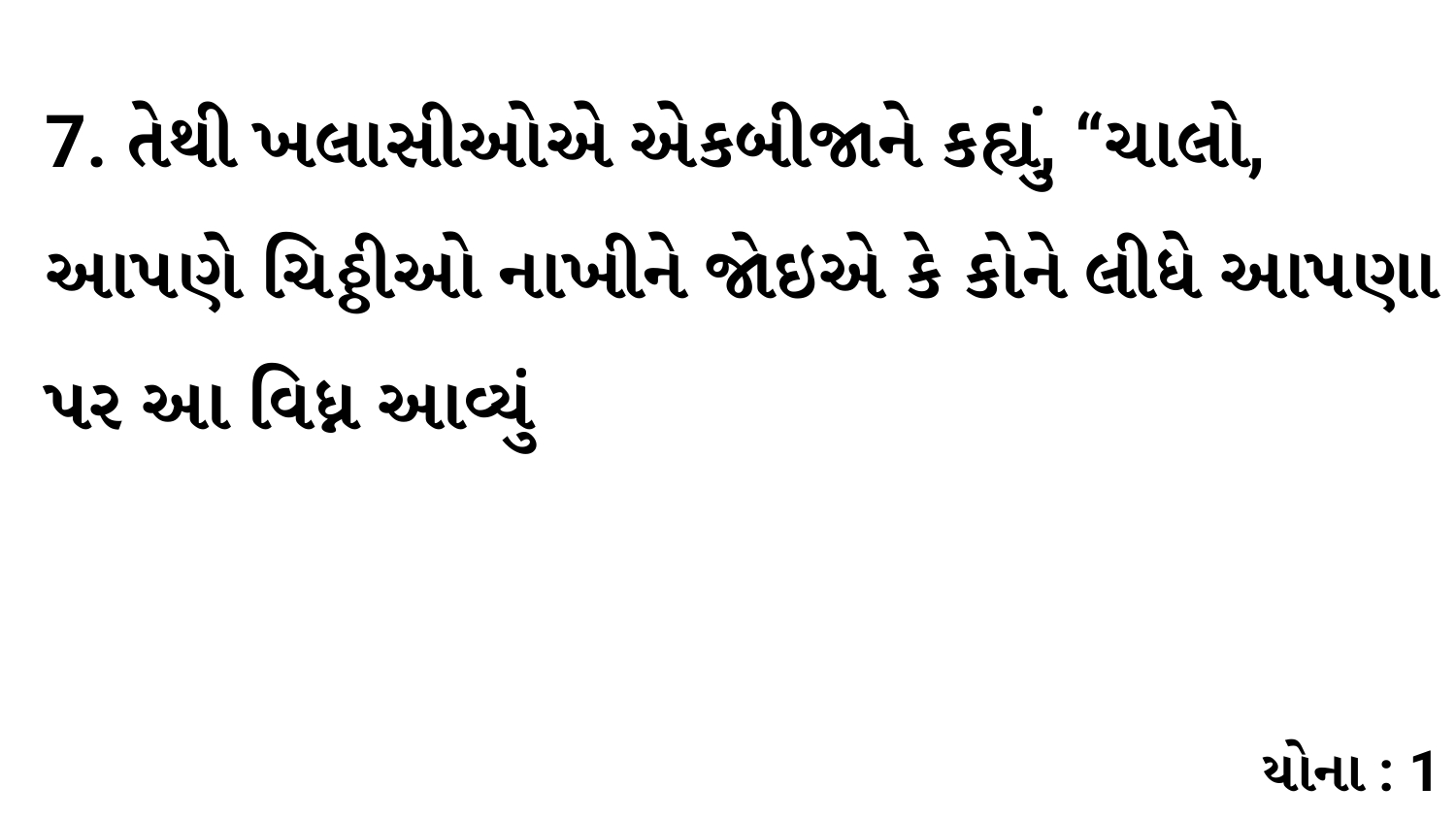

7. તેથી ખલાસીઓએ એકબીજાને કહ્યું, “ચાલો, આપણે ચિઠ્ઠીઓ નાખીને જોઇએ કે કોને લીધે આપણા પર આ વિધ્ન આવ્યું
યોના : 1